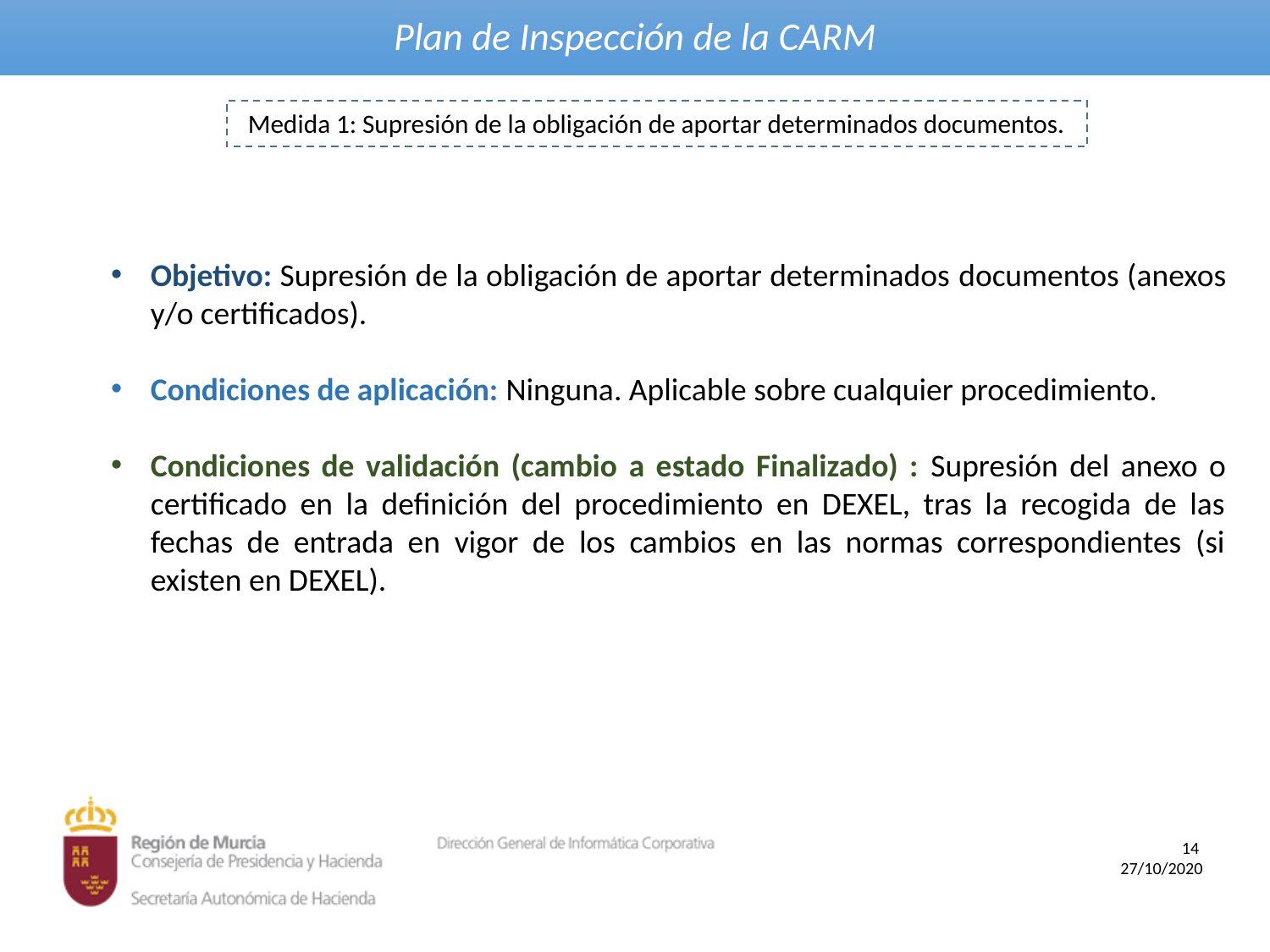

# Plan de Inspección de la CARM
Medida 1: Supresión de la obligación de aportar determinados documentos.

Objetivo: Supresión de la obligación de aportar determinados documentos (anexos y/o certificados).

Condiciones de aplicación: Ninguna. Aplicable sobre cualquier procedimiento.

Condiciones de validación (cambio a estado Finalizado) : Supresión del anexo o certificado en la definición del procedimiento en DEXEL, tras la recogida de las fechas de entrada en vigor de los cambios en las normas correspondientes (si existen en DEXEL).